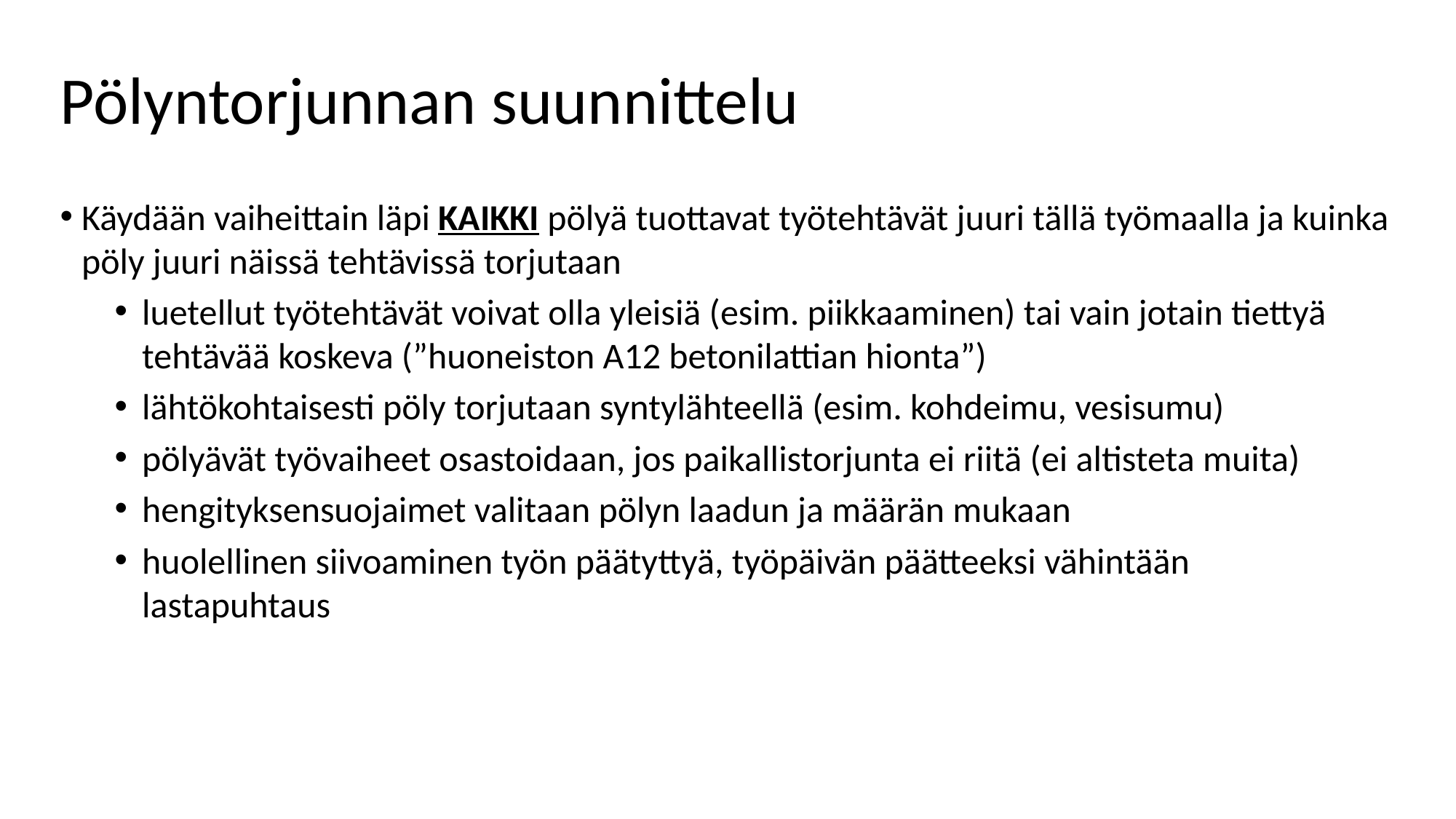

# Pölyntorjunnan suunnittelu
Käydään vaiheittain läpi KAIKKI pölyä tuottavat työtehtävät juuri tällä työmaalla ja kuinka pöly juuri näissä tehtävissä torjutaan
luetellut työtehtävät voivat olla yleisiä (esim. piikkaaminen) tai vain jotain tiettyä tehtävää koskeva (”huoneiston A12 betonilattian hionta”)
lähtökohtaisesti pöly torjutaan syntylähteellä (esim. kohdeimu, vesisumu)
pölyävät työvaiheet osastoidaan, jos paikallistorjunta ei riitä (ei altisteta muita)
hengityksensuojaimet valitaan pölyn laadun ja määrän mukaan
huolellinen siivoaminen työn päätyttyä, työpäivän päätteeksi vähintään lastapuhtaus